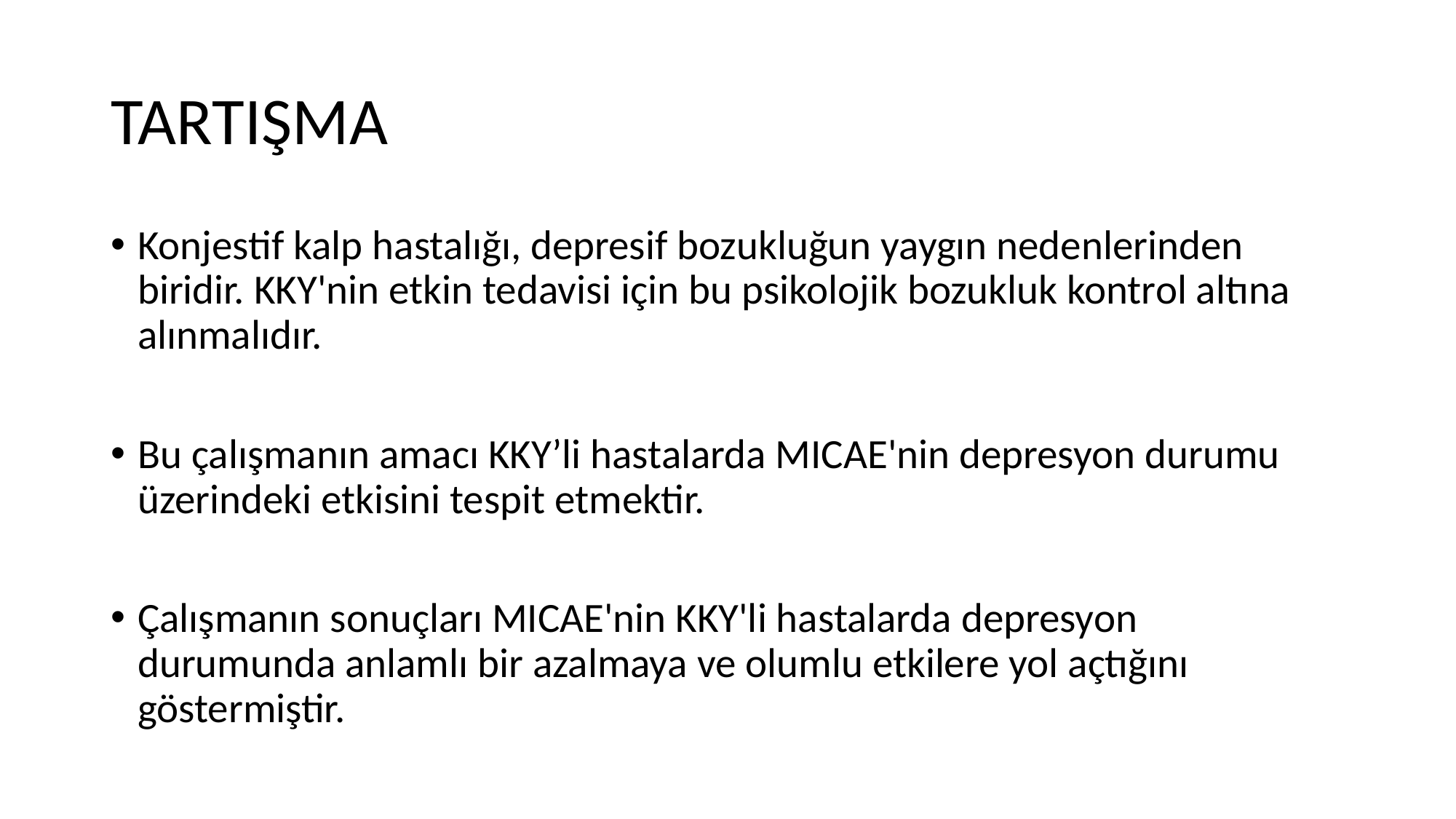

# TARTIŞMA
Konjestif kalp hastalığı, depresif bozukluğun yaygın nedenlerinden biridir. KKY'nin etkin tedavisi için bu psikolojik bozukluk kontrol altına alınmalıdır.

Bu çalışmanın amacı KKY’li hastalarda MICAE'nin depresyon durumu üzerindeki etkisini tespit etmektir.

Çalışmanın sonuçları MICAE'nin KKY'li hastalarda depresyon durumunda anlamlı bir azalmaya ve olumlu etkilere yol açtığını göstermiştir.